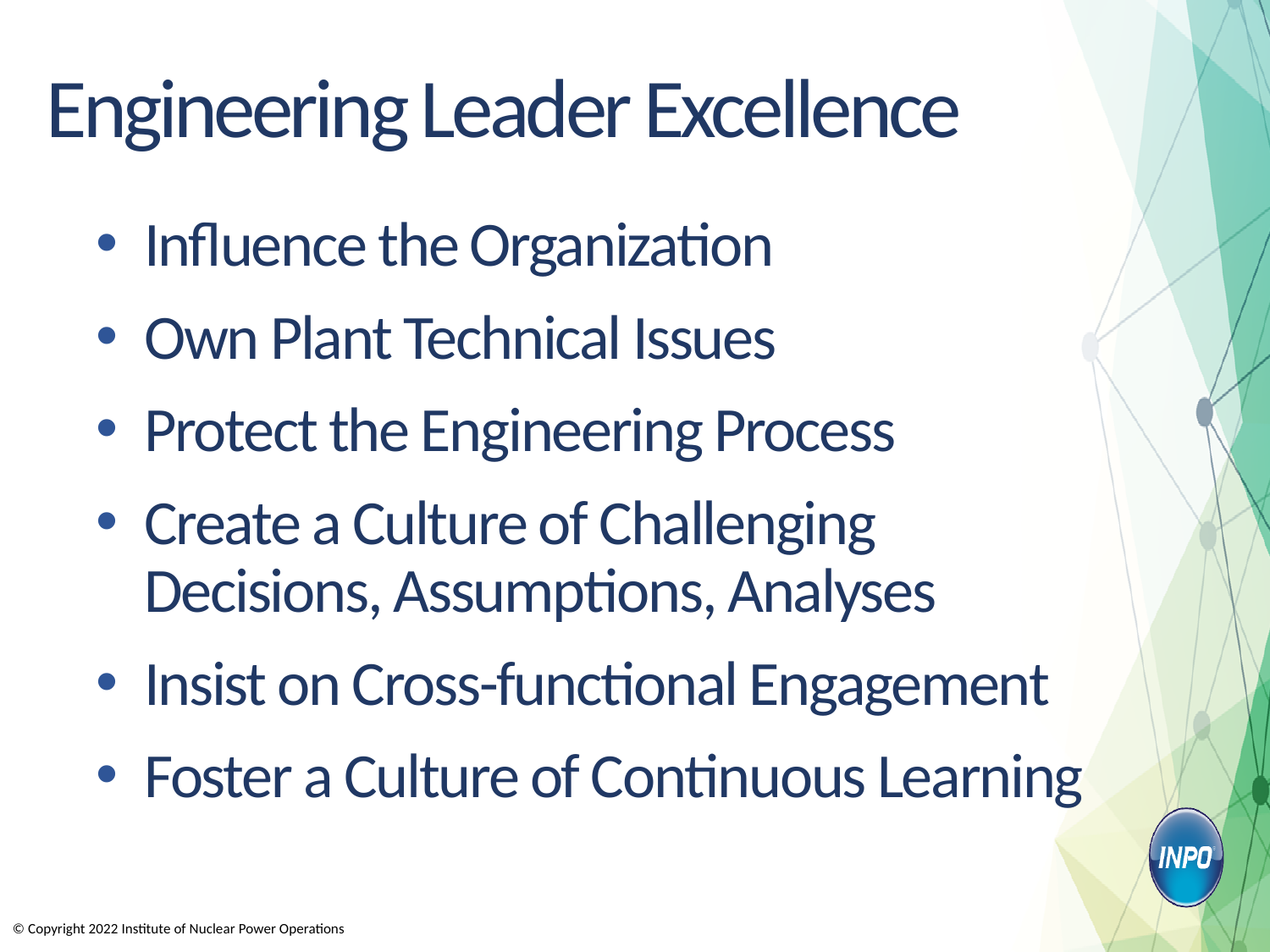

# Engineering Leader Excellence
Influence the Organization
Own Plant Technical Issues
Protect the Engineering Process
Create a Culture of Challenging Decisions, Assumptions, Analyses
Insist on Cross-functional Engagement
Foster a Culture of Continuous Learning